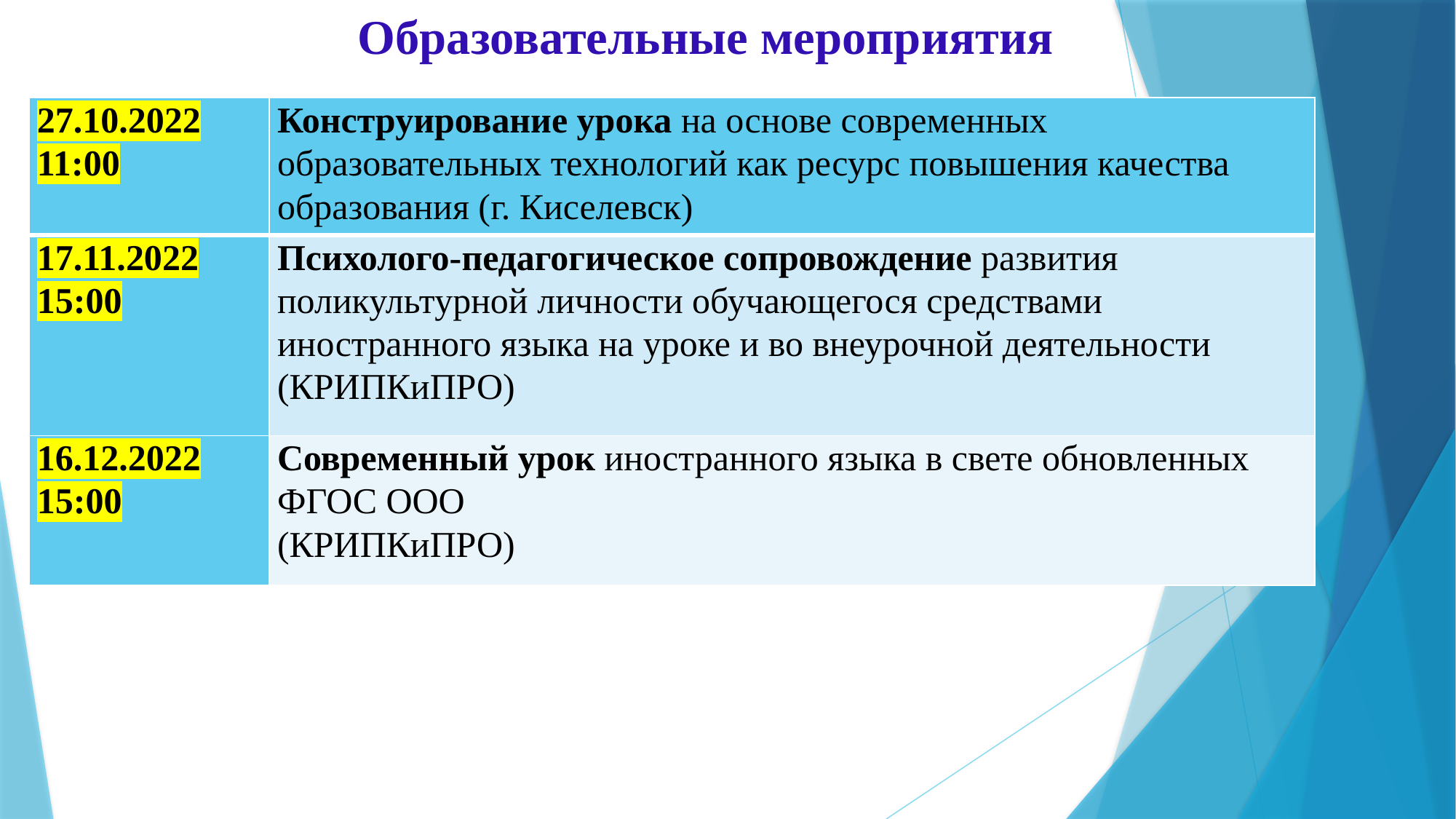

Образовательные мероприятия

| 27.10.2022 11:00 | Конструирование урока на основе современных образовательных технологий как ресурс повышения качества образования (г. Киселевск) |
| --- | --- |
| 17.11.2022 15:00 | Психолого-педагогическое сопровождение развития поликультурной личности обучающегося средствами иностранного языка на уроке и во внеурочной деятельности (КРИПКиПРО) |
| 16.12.2022 15:00 | Современный урок иностранного языка в свете обновленных ФГОС ООО (КРИПКиПРО) |